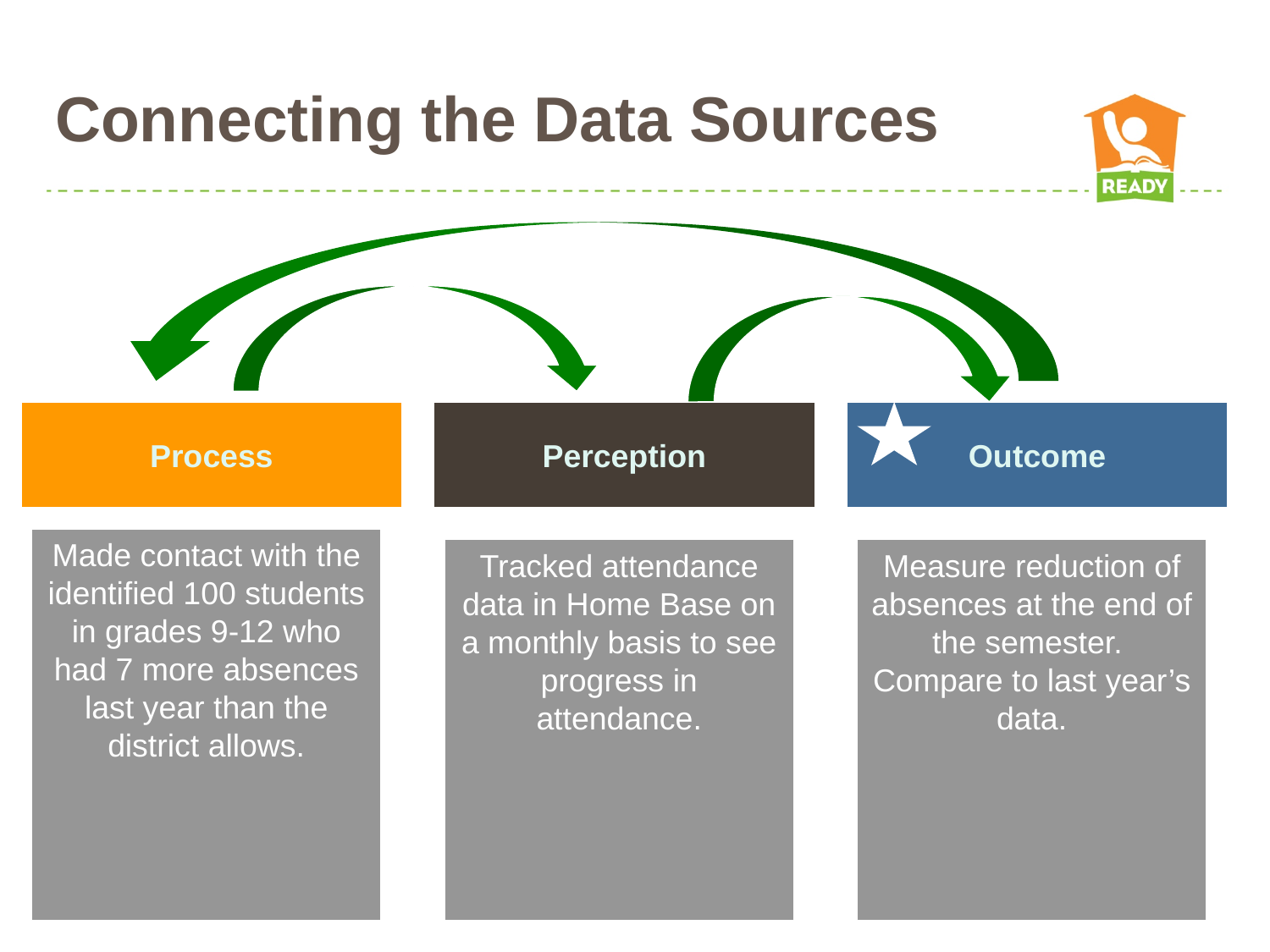

# Connecting the Data Sources

Process
Perception
Outcome

Made contact with the identified 100 students in grades 9-12 who had 7 more absences last year than the district allows.
Tracked attendance data in Home Base on a monthly basis to see progress in attendance.
School Improvement Plan (SIP) goal is to reduce number of absences by 50%.
Measure reduction of absences at the end of the semester.  Compare to last year’s data.